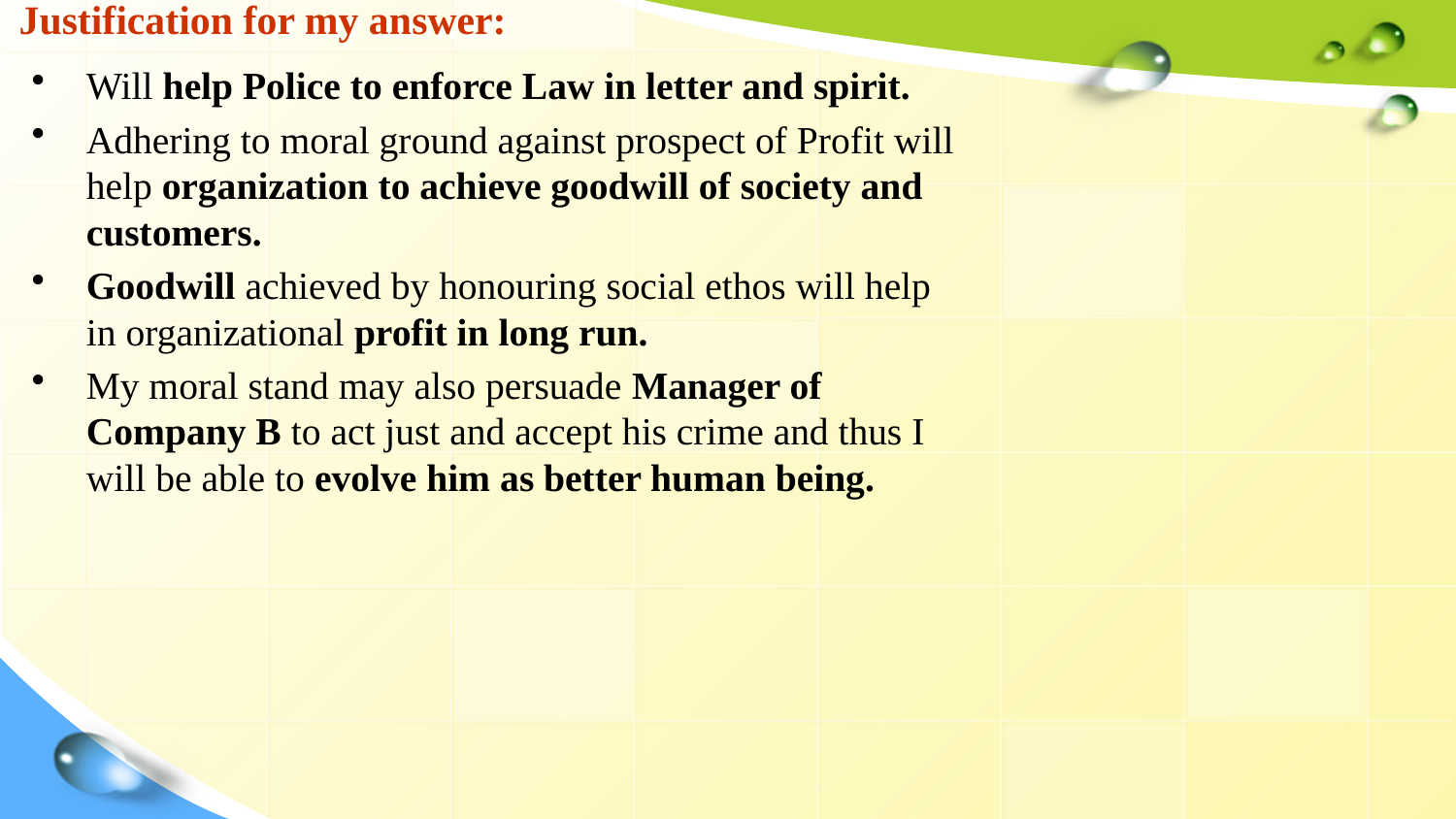

# Justification for my answer:
Will help Police to enforce Law in letter and spirit.
Adhering to moral ground against prospect of Profit will help organization to achieve goodwill of society and customers.
Goodwill achieved by honouring social ethos will help in organizational profit in long run.
My moral stand may also persuade Manager of Company B to act just and accept his crime and thus I will be able to evolve him as better human being.